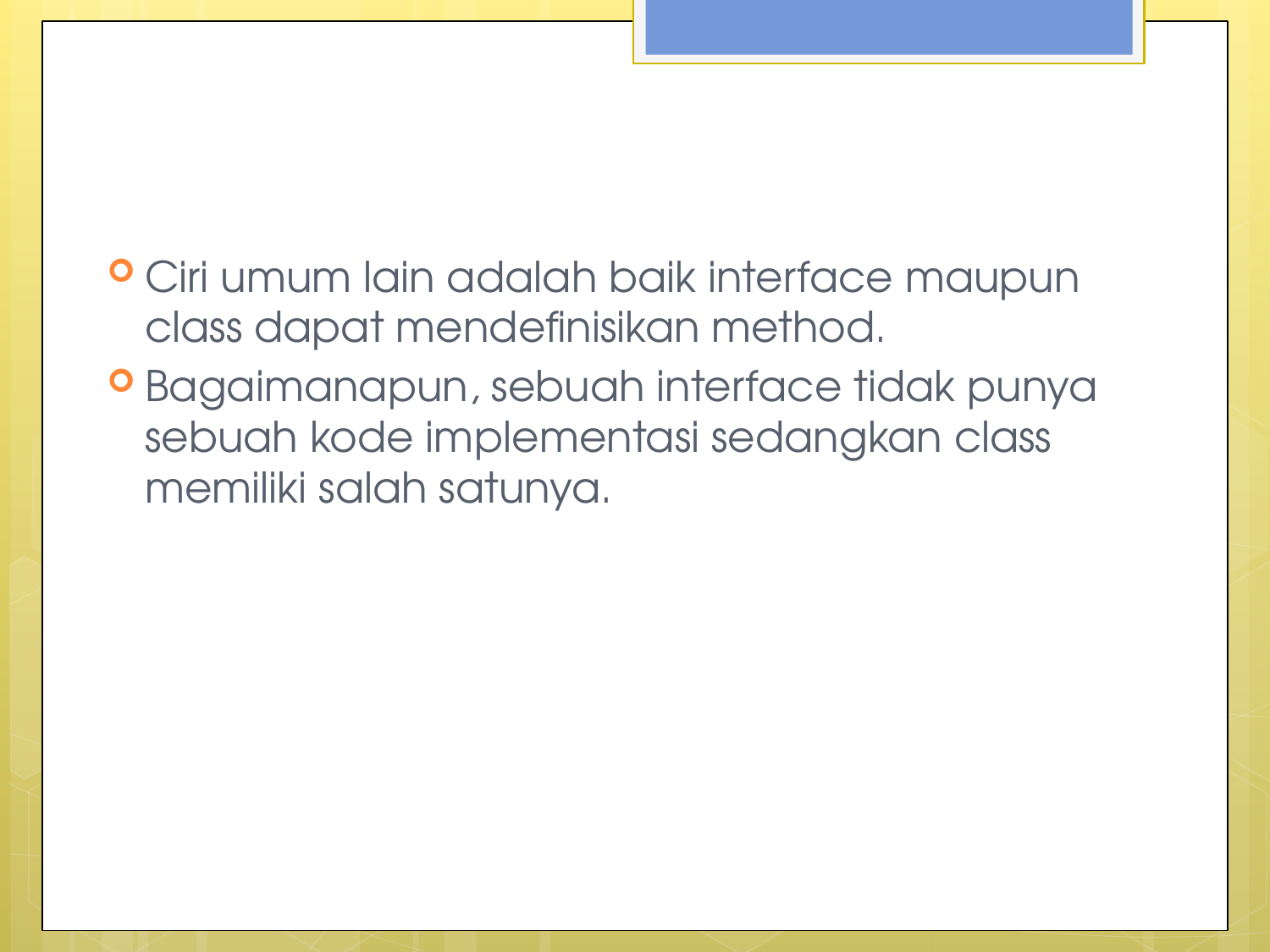

#
Ciri umum lain adalah baik interface maupun class dapat mendefinisikan method.
Bagaimanapun, sebuah interface tidak punya sebuah kode implementasi sedangkan class memiliki salah satunya.